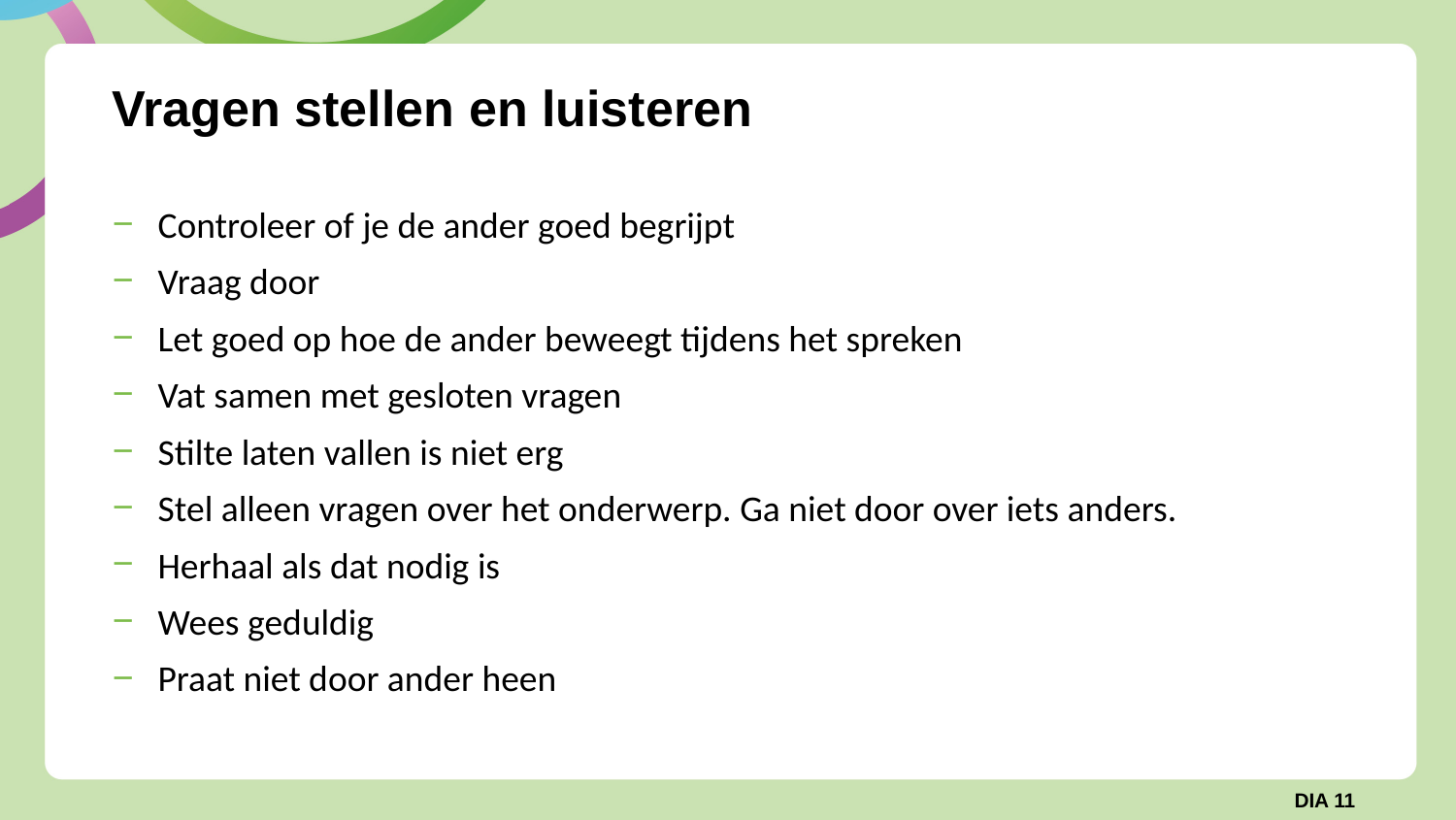

# Vragen stellen en luisteren
Controleer of je de ander goed begrijpt
Vraag door
Let goed op hoe de ander beweegt tijdens het spreken
Vat samen met gesloten vragen
Stilte laten vallen is niet erg
Stel alleen vragen over het onderwerp. Ga niet door over iets anders.
Herhaal als dat nodig is
Wees geduldig
Praat niet door ander heen

DIA 11